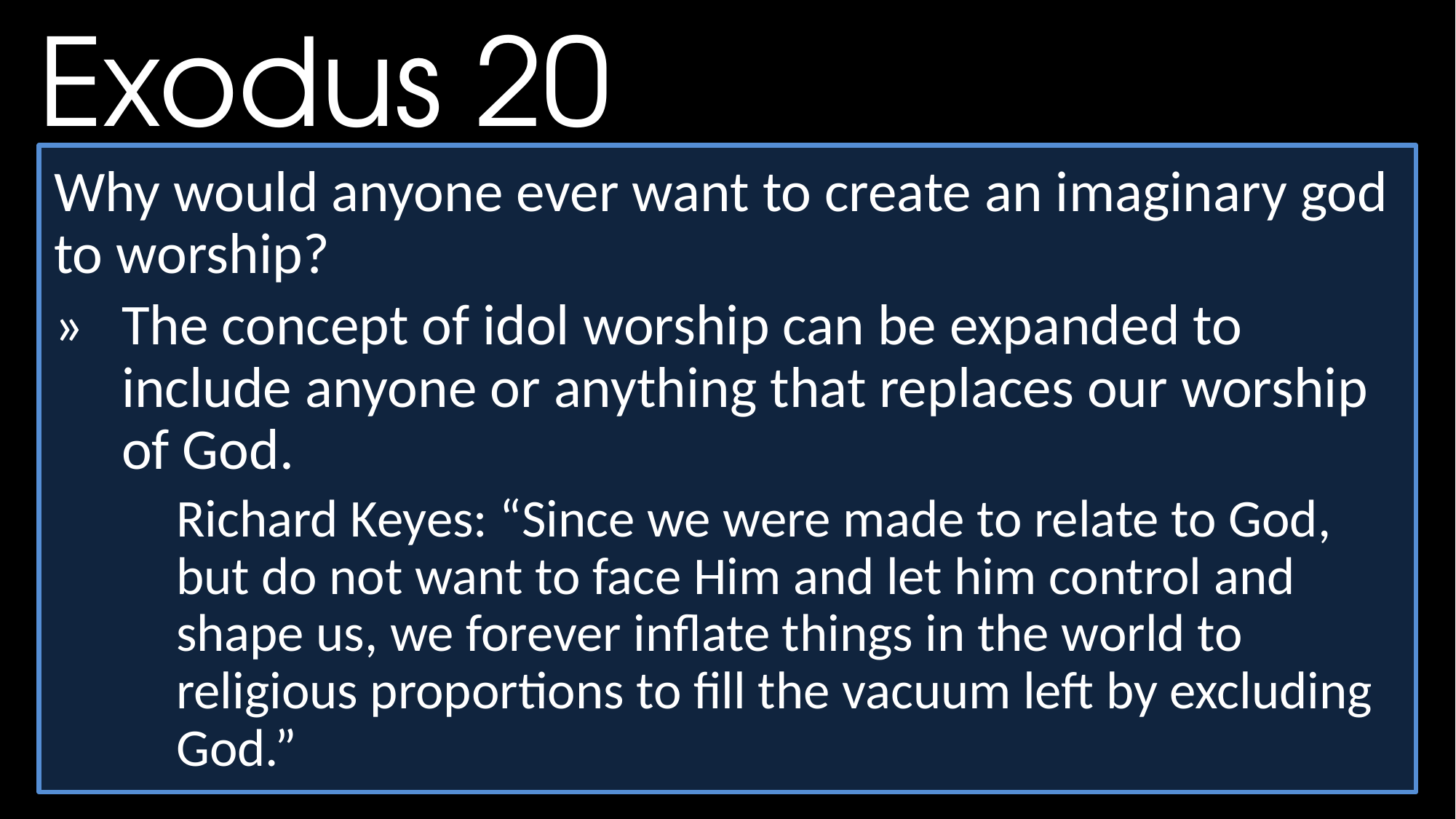

Exodus 20

4 	“You shall not make for yourself an image in the form of anything in heaven above or on the earth beneath or in the waters below.
5 	You shall not bow down to them or worship them; for I, the Lord your God, am a jealous God, punishing the children for the sin of the parents to the third and fourth generation of those who hate me,
6 	but showing love to a thousand generations of those who love me and keep my commandments.
Why would anyone ever want to create an imaginary god to worship?
» 	The concept of idol worship can be expanded to include anyone or anything that replaces our worship of God.
	Richard Keyes: “Since we were made to relate to God, but do not want to face Him and let him control and shape us, we forever inflate things in the world to religious proportions to fill the vacuum left by excluding God.”